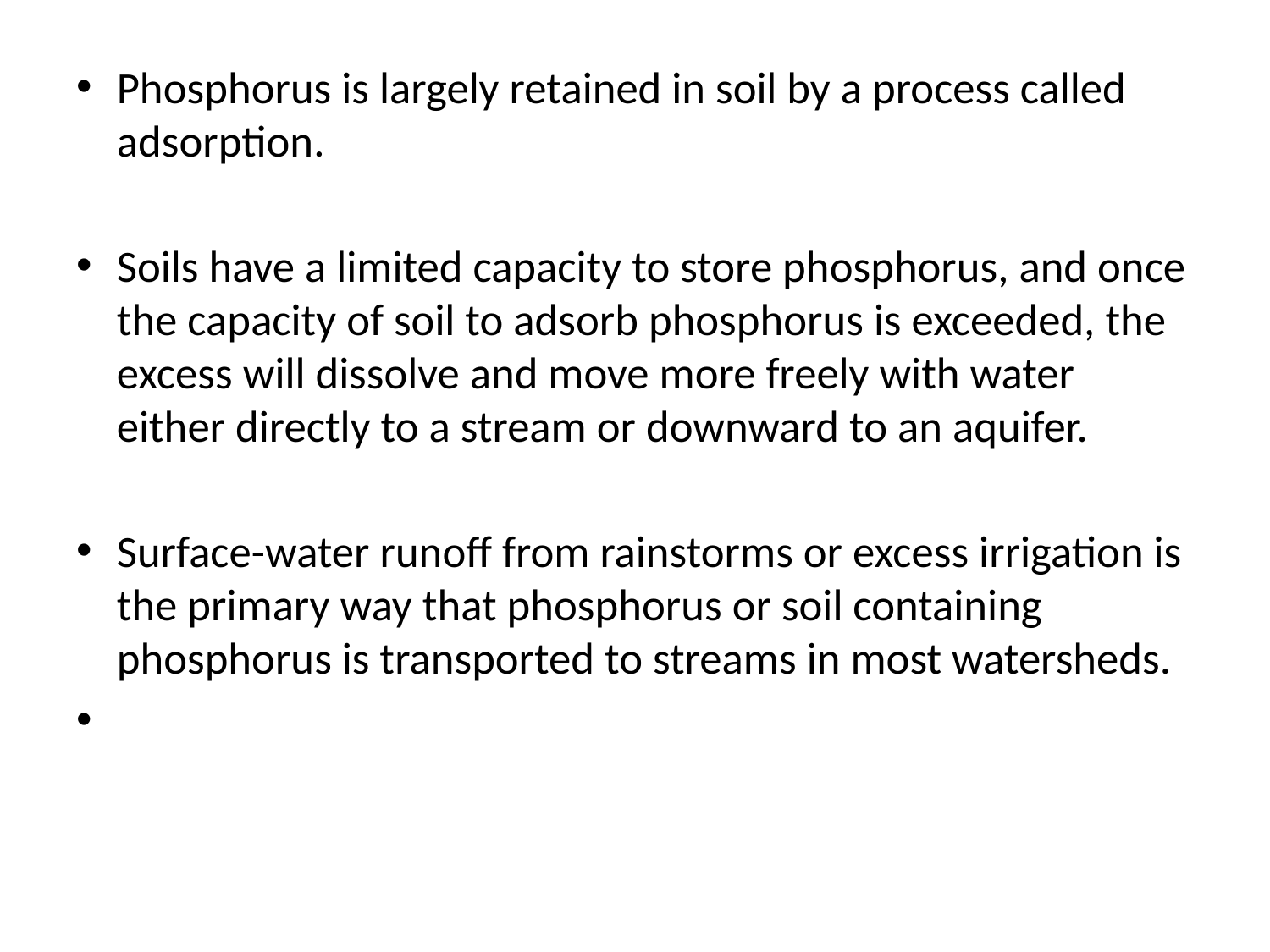

Phosphorus is largely retained in soil by a process called adsorption.

Soils have a limited capacity to store phosphorus, and once the capacity of soil to adsorb phosphorus is exceeded, the excess will dissolve and move more freely with water either directly to a stream or downward to an aquifer.

Surface-water runoff from rainstorms or excess irrigation is the primary way that phosphorus or soil containing phosphorus is transported to streams in most watersheds.